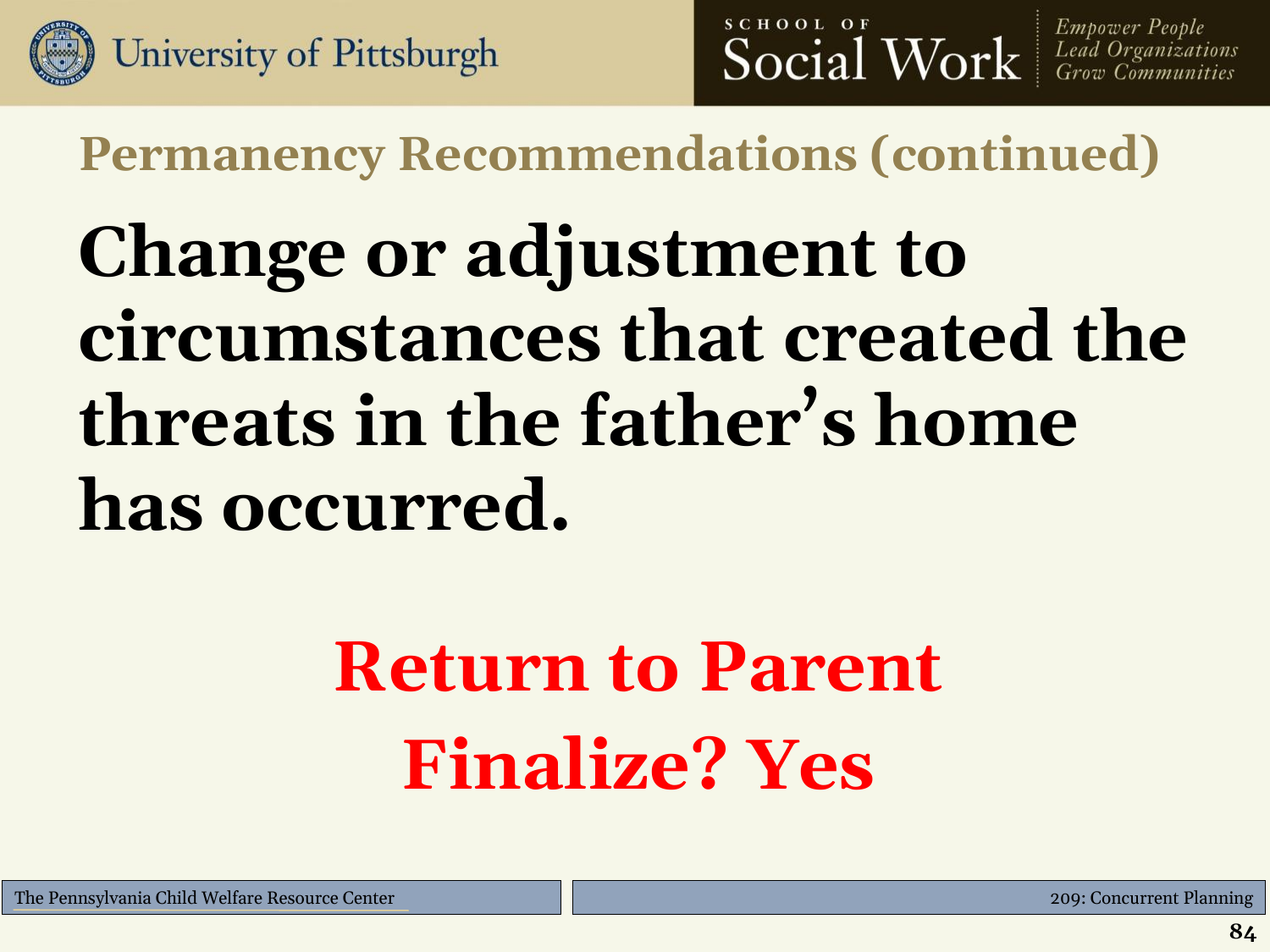

# Permanency Recommendations (continued)
Change or adjustment to circumstances that created the threats in the father’s home has occurred.

Return to Parent
Finalize? Yes
84